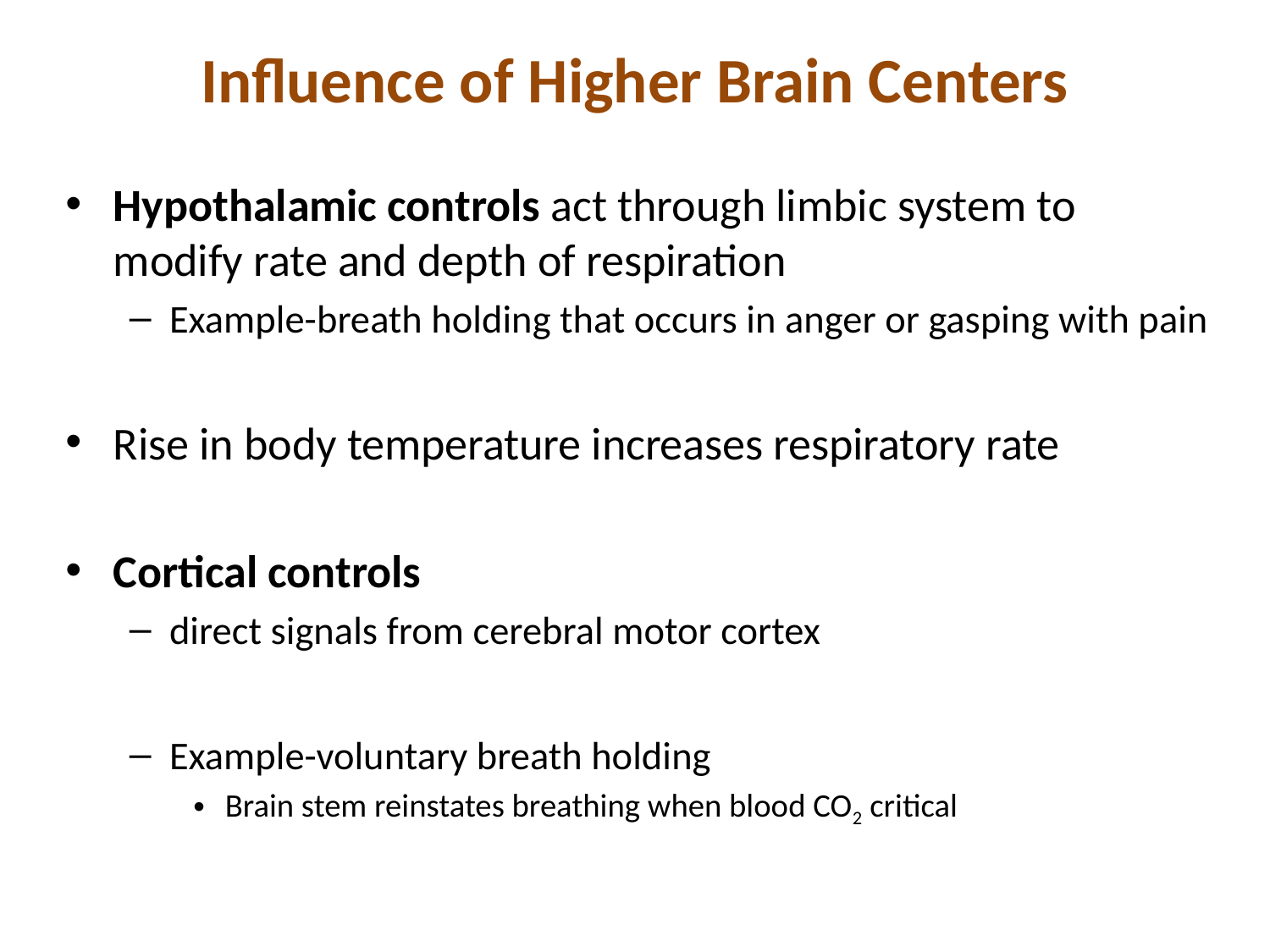

# Influence of Higher Brain Centers
Hypothalamic controls act through limbic system to modify rate and depth of respiration
Example-breath holding that occurs in anger or gasping with pain

Rise in body temperature increases respiratory rate

Cortical controls
direct signals from cerebral motor cortex

Example-voluntary breath holding
Brain stem reinstates breathing when blood CO2 critical